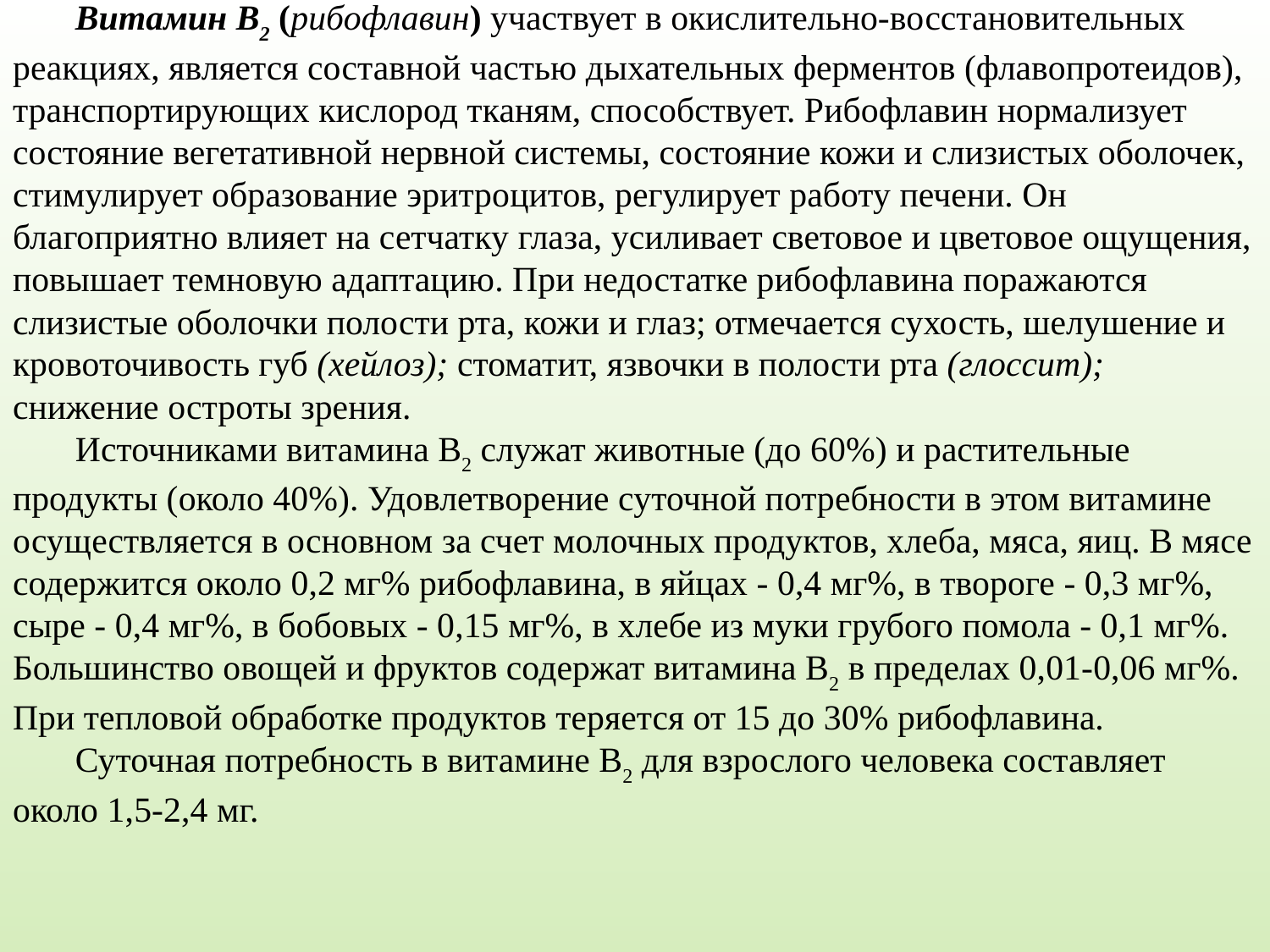

Витамин В2 (рибофлавин) участвует в окислительно-восстановительных реакциях, является составной частью дыхательных ферментов (флавопротеидов), транспортирующих кислород тканям, способствует. Рибофлавин нормализует состояние вегетативной нервной системы, состояние кожи и слизистых оболочек, стимулирует образование эритроцитов, регулирует работу печени. Он благоприятно влияет на сетчатку глаза, усиливает световое и цветовое ощущения, повышает темновую адаптацию. При недостатке рибофлавина поражаются слизистые оболочки полости рта, кожи и глаз; отмечается сухость, шелушение и кровоточивость губ (хейлоз); стоматит, язвочки в полости рта (глоссит); снижение остроты зрения.
Источниками витамина В2 служат животные (до 60%) и растительные продукты (около 40%). Удовлетворение суточной потребности в этом витамине осуществляется в основном за счет молочных продуктов, хлеба, мяса, яиц. В мясе содержится около 0,2 мг% рибофлавина, в яйцах - 0,4 мг%, в твороге - 0,3 мг%, сыре - 0,4 мг%, в бобовых - 0,15 мг%, в хлебе из муки грубого помола - 0,1 мг%. Большинство овощей и фруктов содержат витамина В2 в пределах 0,01-0,06 мг%. При тепловой обработке продуктов теряется от 15 до 30% рибофлавина.
Суточная потребность в витамине В2 для взрослого человека составляет около 1,5-2,4 мг.